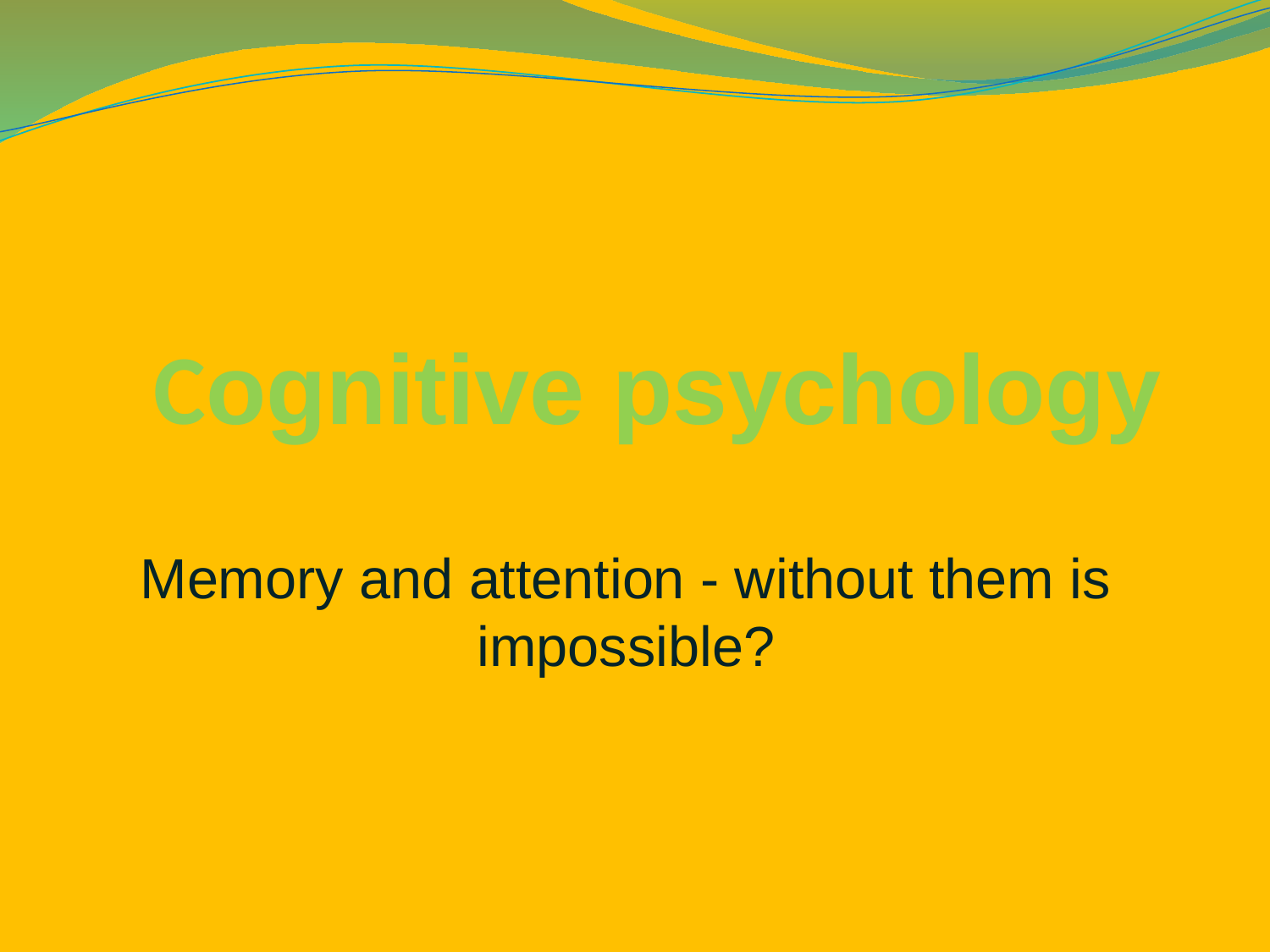

# Сognitive psychology
Memory and attention - without them is impossible?